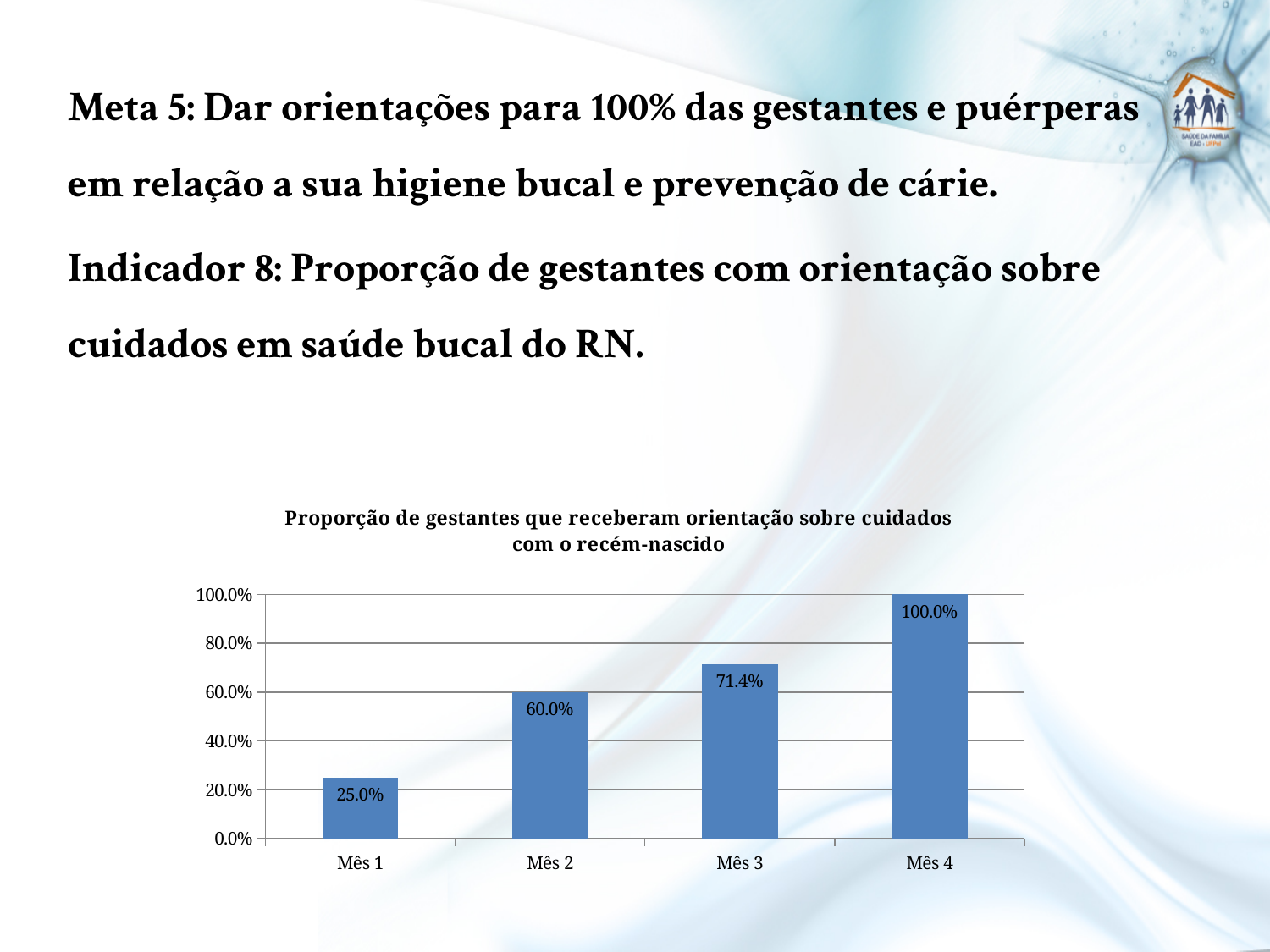

Meta 5: Dar orientações para 100% das gestantes e puérperas em relação a sua higiene bucal e prevenção de cárie.
Indicador 8: Proporção de gestantes com orientação sobre cuidados em saúde bucal do RN.

### Chart: Proporção de gestantes que receberam orientação sobre cuidados com o recém-nascido

| Category | Proporção de gestantes que receberam orientação sobre cuidados com o recém-nascido |
|---|---|
| Mês 1 | 0.25 |
| Mês 2 | 0.6000000000000006 |
| Mês 3 | 0.7142857142857146 |
| Mês 4 | 1.0 |